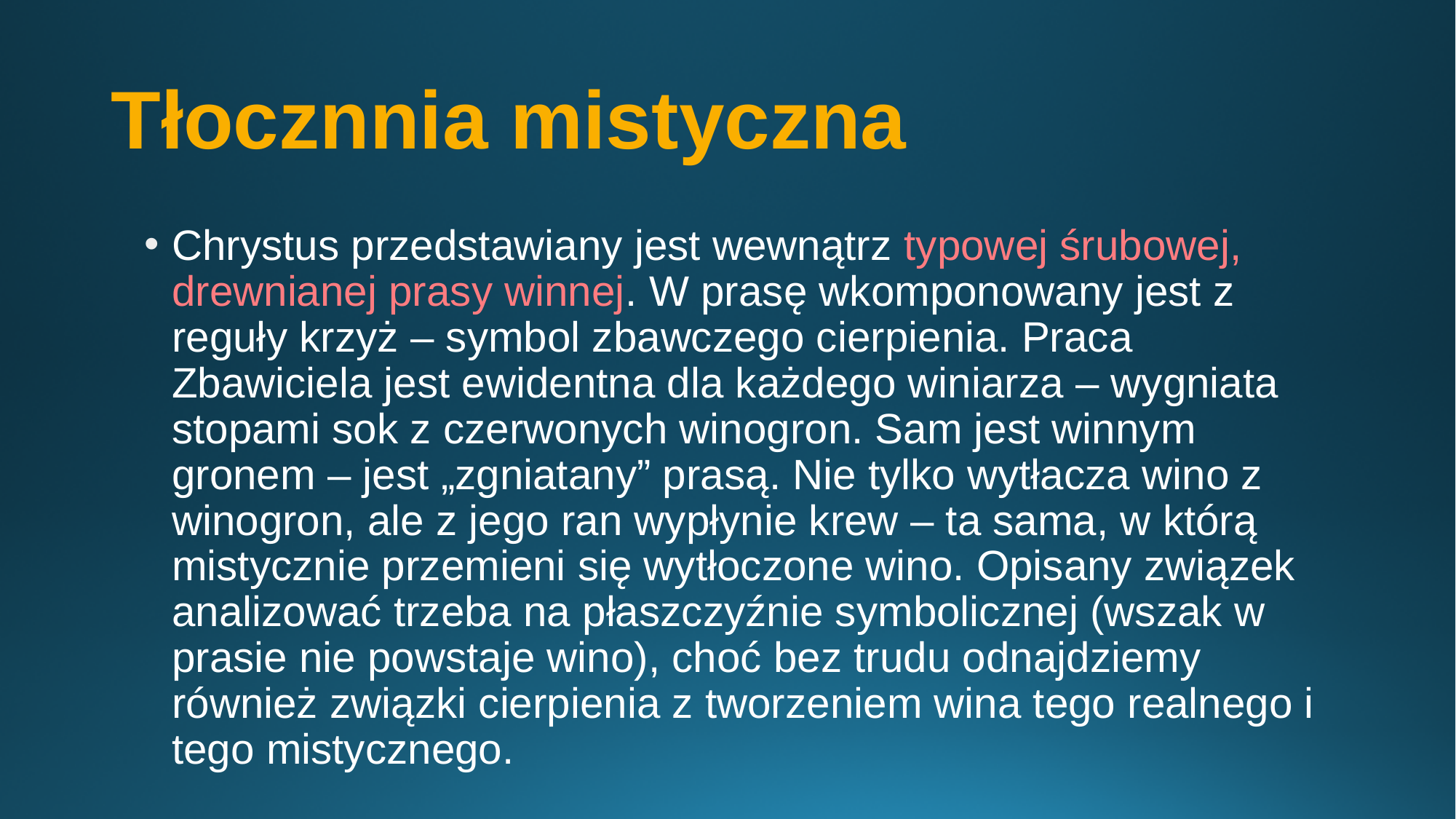

# Tłocznnia mistyczna
Chrystus przedstawiany jest wewnątrz typowej śrubowej, drewnianej prasy winnej. W prasę wkomponowany jest z reguły krzyż – symbol zbawczego cierpienia. Praca Zbawiciela jest ewidentna dla każdego winiarza – wygniata stopami sok z czerwonych winogron. Sam jest winnym gronem – jest „zgniatany” prasą. Nie tylko wytłacza wino z winogron, ale z jego ran wypłynie krew – ta sama, w którą mistycznie przemieni się wytłoczone wino. Opisany związek analizować trzeba na płaszczyźnie symbolicznej (wszak w prasie nie powstaje wino), choć bez trudu odnajdziemy również związki cierpienia z tworzeniem wina tego realnego i tego mistycznego.